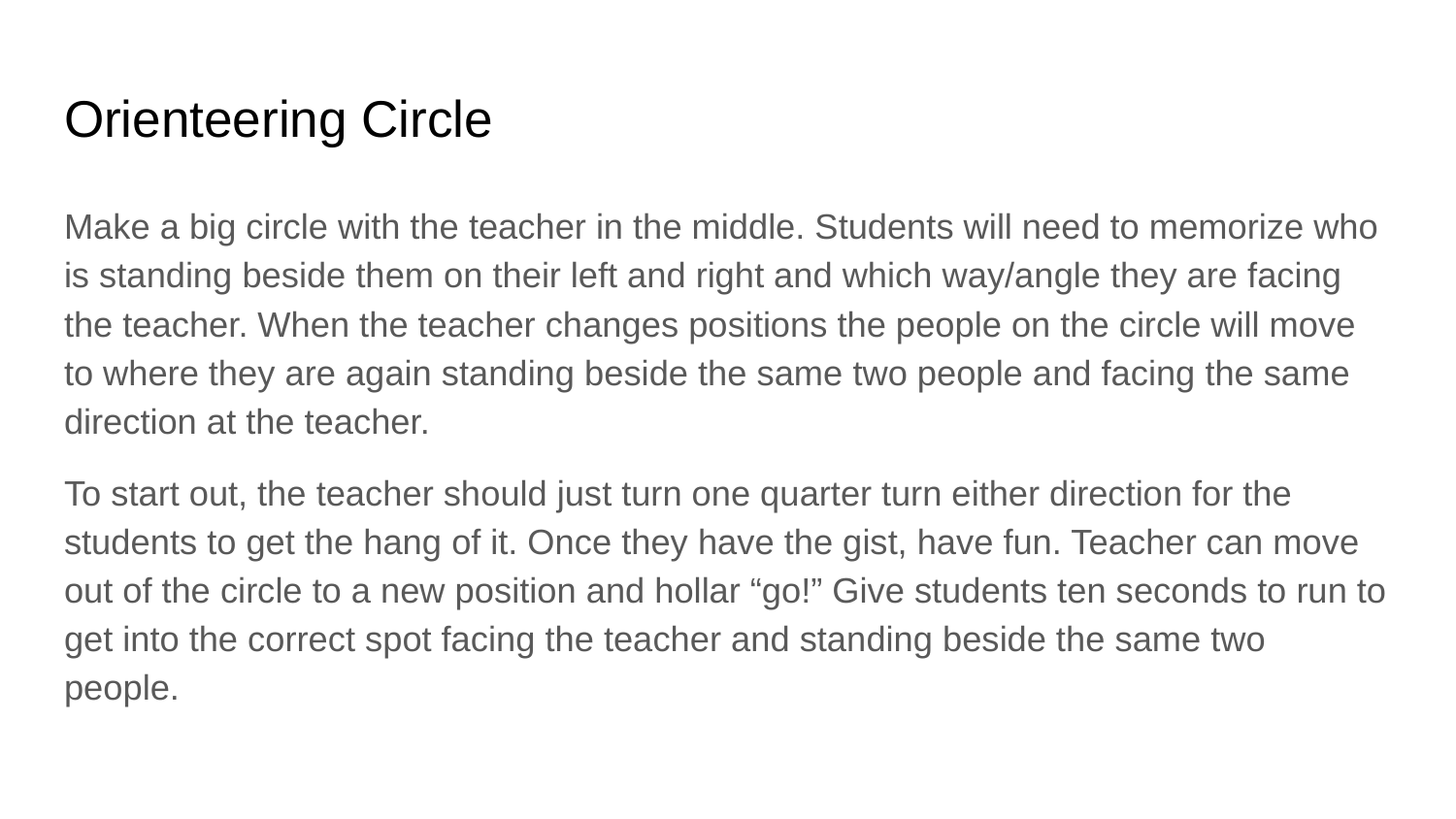

# Orienteering Circle
Make a big circle with the teacher in the middle. Students will need to memorize who is standing beside them on their left and right and which way/angle they are facing the teacher. When the teacher changes positions the people on the circle will move to where they are again standing beside the same two people and facing the same direction at the teacher.
To start out, the teacher should just turn one quarter turn either direction for the students to get the hang of it. Once they have the gist, have fun. Teacher can move out of the circle to a new position and hollar “go!” Give students ten seconds to run to get into the correct spot facing the teacher and standing beside the same two people.